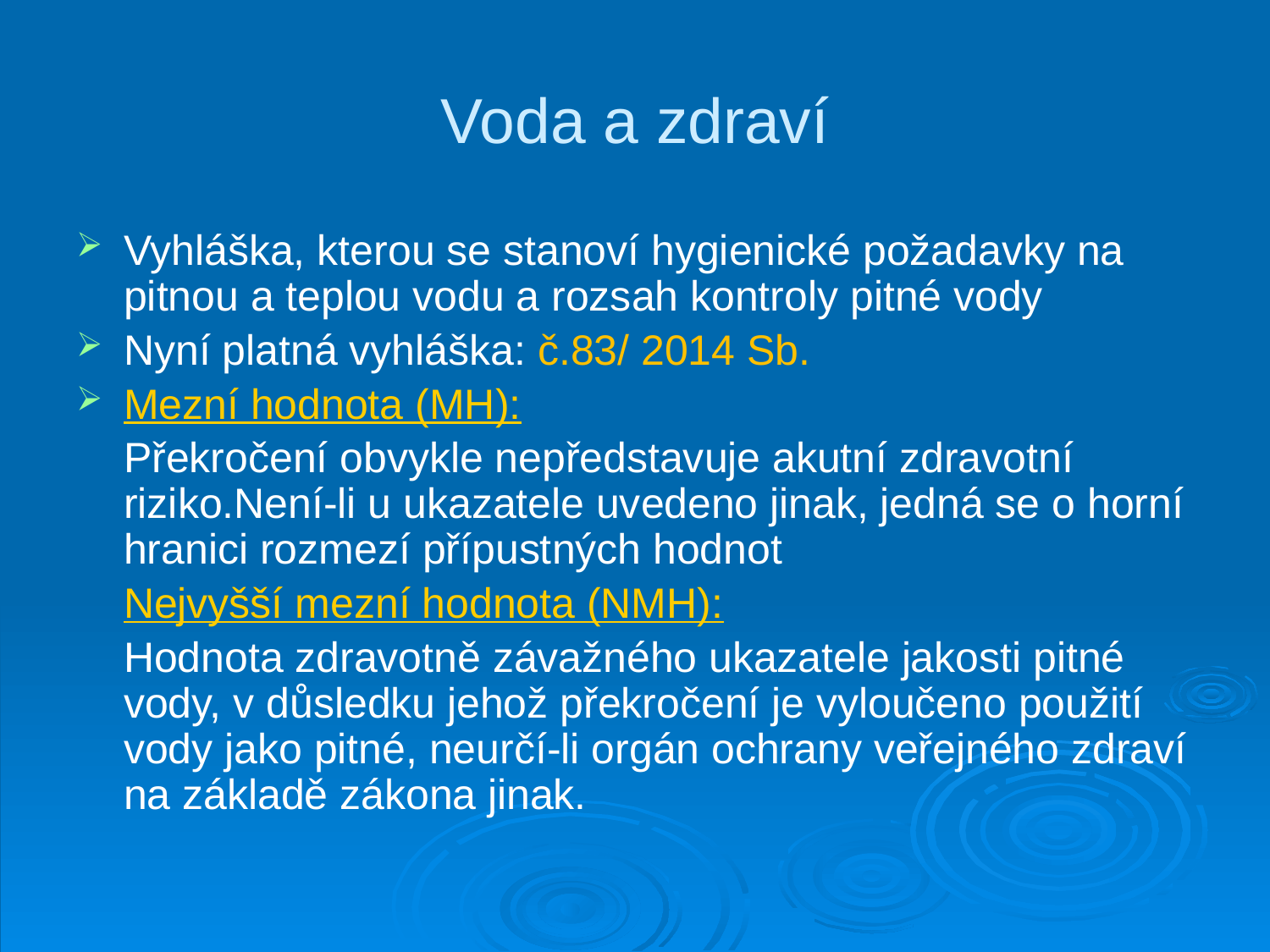

# Voda a zdraví
Vyhláška, kterou se stanoví hygienické požadavky na pitnou a teplou vodu a rozsah kontroly pitné vody
Nyní platná vyhláška: č.83/ 2014 Sb.
Mezní hodnota (MH):
    Překročení obvykle nepředstavuje akutní zdravotní riziko.Není-li u ukazatele uvedeno jinak, jedná se o horní hranici rozmezí přípustných hodnot
    Nejvyšší mezní hodnota (NMH):
    Hodnota zdravotně závažného ukazatele jakosti pitné vody, v důsledku jehož překročení je vyloučeno použití vody jako pitné, neurčí-li orgán ochrany veřejného zdraví na základě zákona jinak.